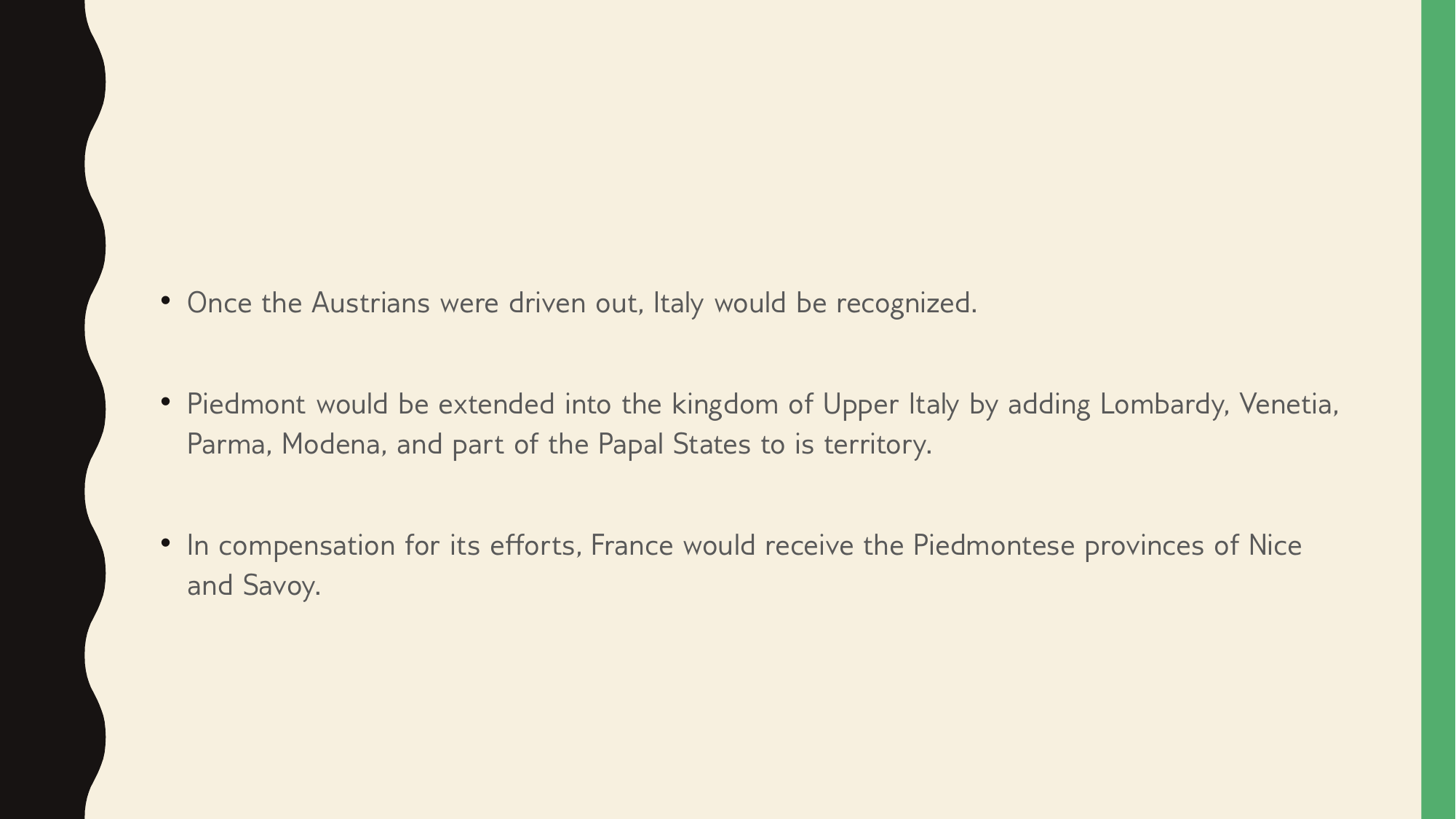

#
Once the Austrians were driven out, Italy would be recognized.

Piedmont would be extended into the kingdom of Upper Italy by adding Lombardy, Venetia, Parma, Modena, and part of the Papal States to is territory.

In compensation for its efforts, France would receive the Piedmontese provinces of Nice and Savoy.